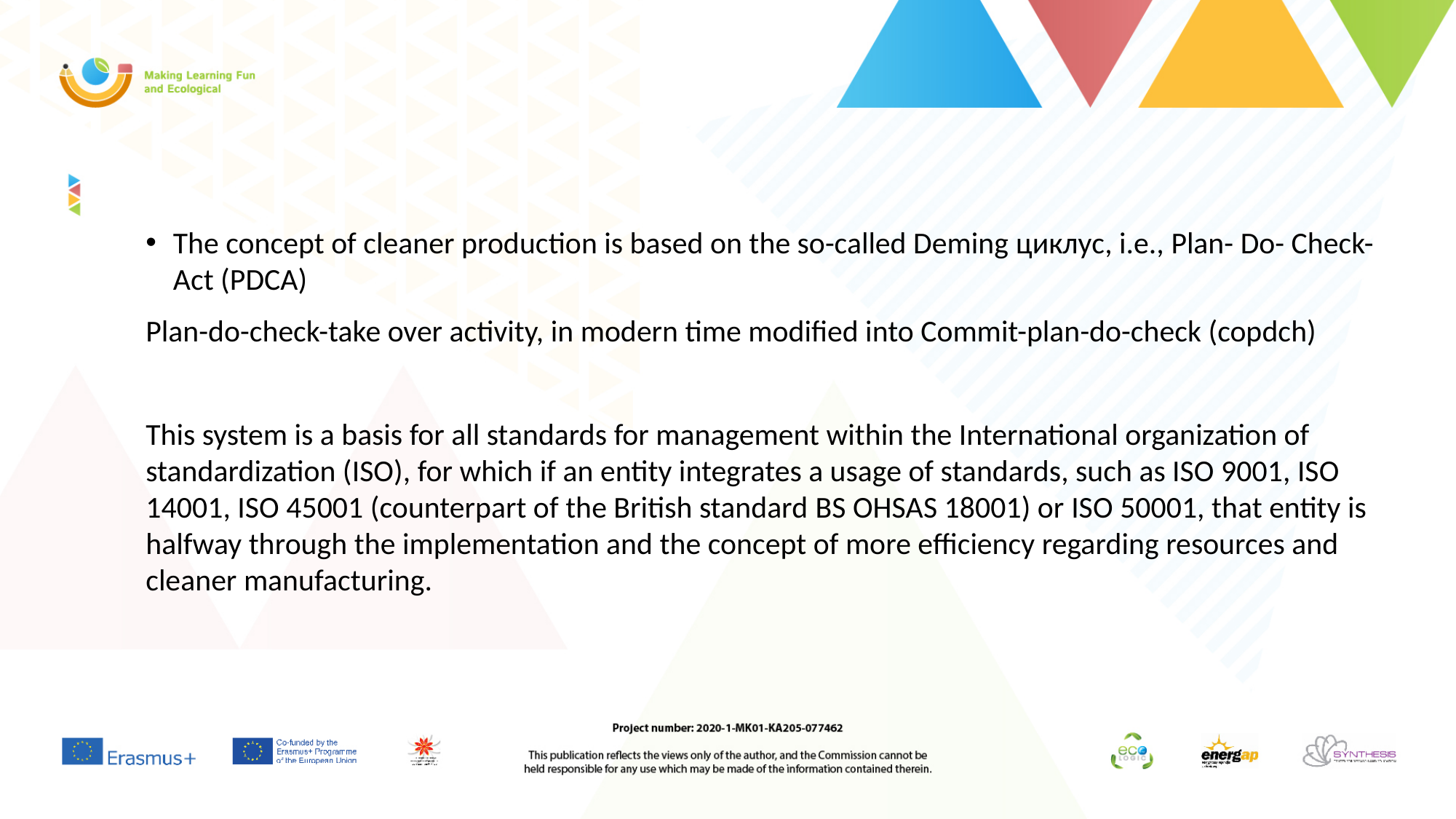

The concept of cleaner production is based on the so-called Deming циклус, i.e., Plan- Do- Check- Act (PDCA)
Plan-do-check-take over activity, in modern time modified into Commit-plan-do-check (copdch)

This system is a basis for all standards for management within the International organization of standardization (ISO), for which if an entity integrates a usage of standards, such as ISO 9001, ISO 14001, ISO 45001 (counterpart of the British standard BS OHSAS 18001) or ISO 50001, that entity is halfway through the implementation and the concept of more efficiency regarding resources and cleaner manufacturing.